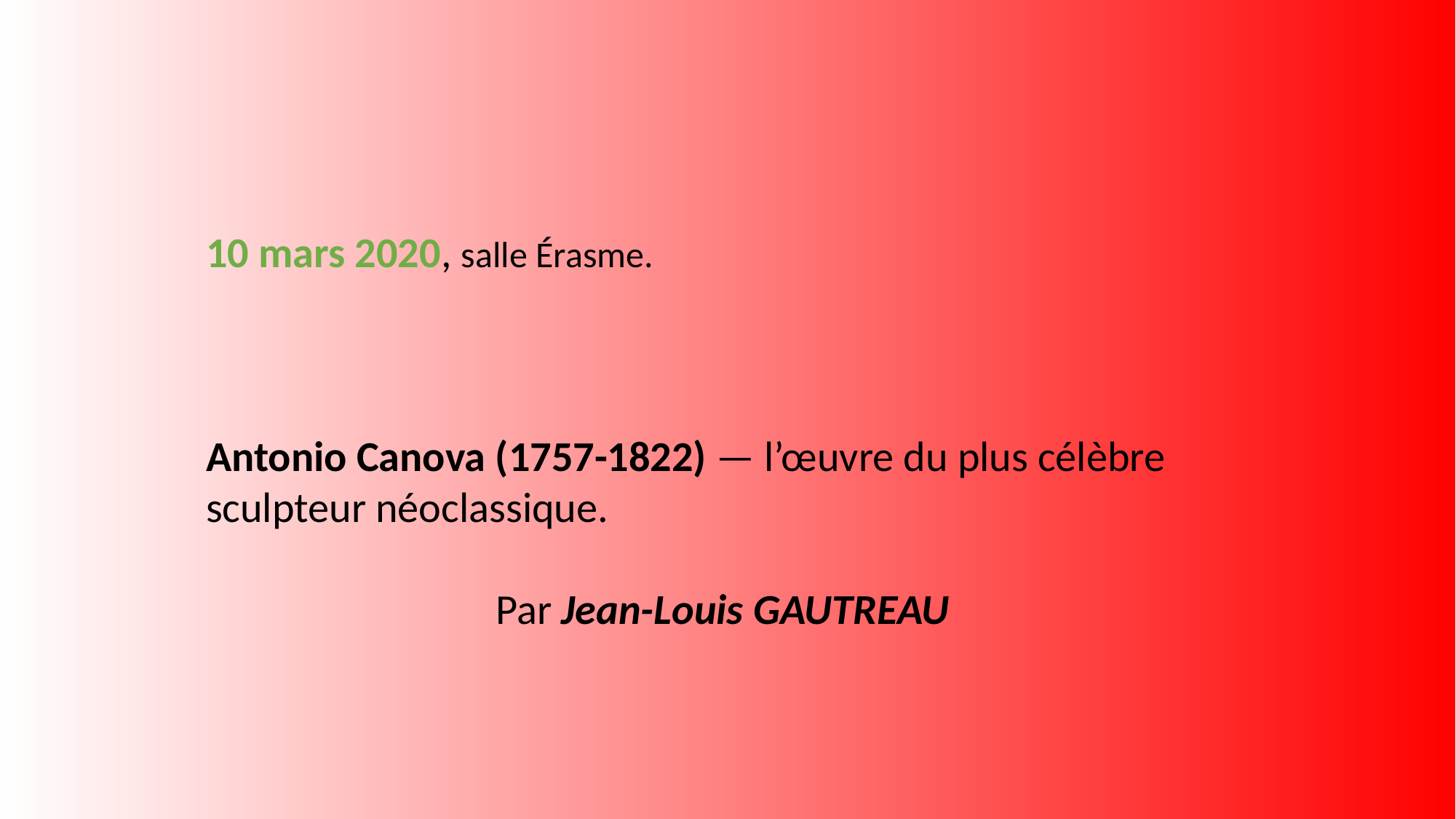

10 mars 2020, salle Érasme.

Antonio Canova (1757-1822) — l’œuvre du plus célèbre sculpteur néoclassique.

Par Jean-Louis GAUTREAU